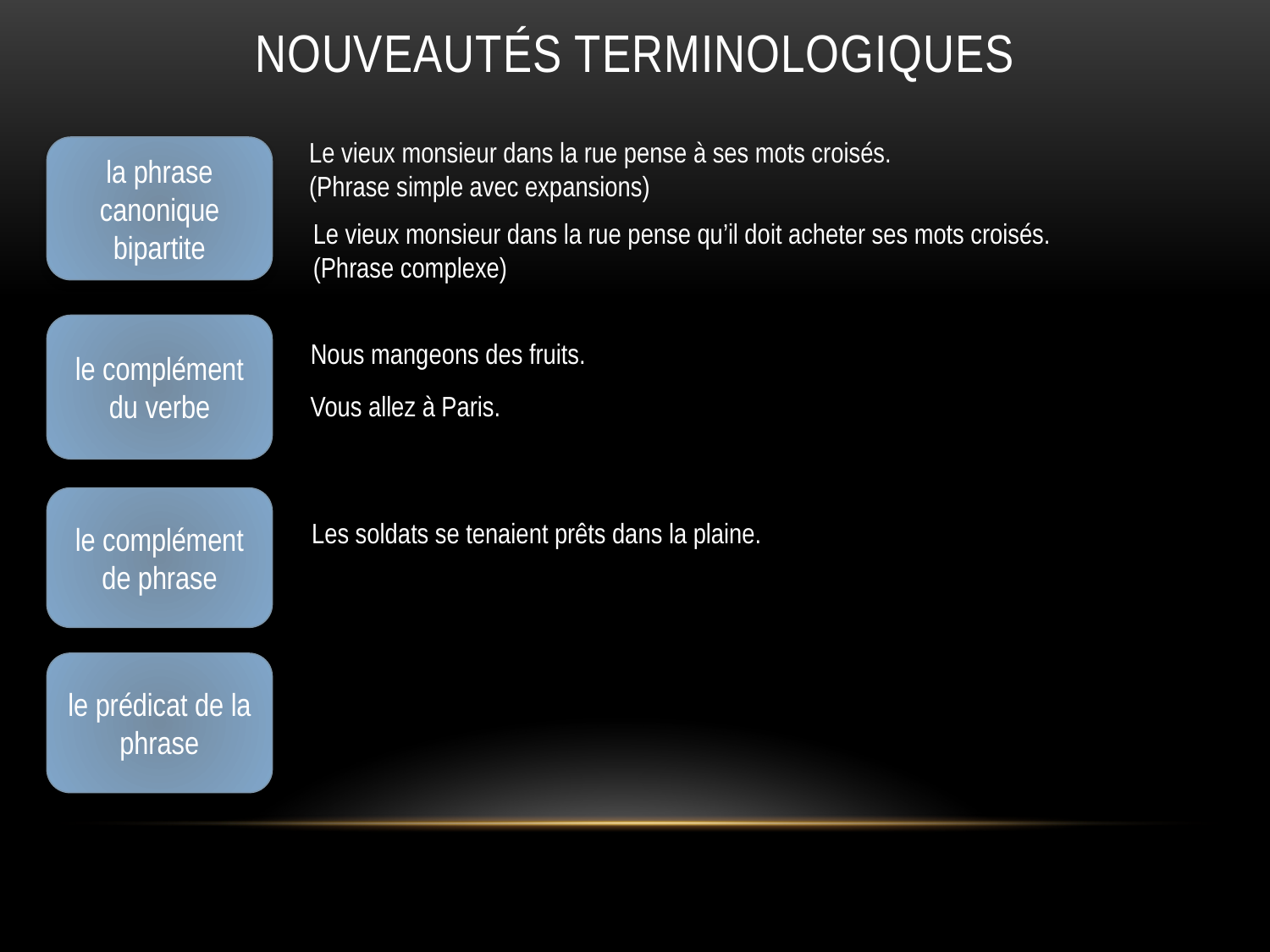

# Nouveautés terminologiques
Le vieux monsieur dans la rue pense à ses mots croisés.
(Phrase simple avec expansions)
la phrase canonique bipartite
Le vieux monsieur dans la rue pense qu’il doit acheter ses mots croisés.
(Phrase complexe)
le complément du verbe
Nous mangeons des fruits.
Vous allez à Paris.
le complément de phrase
Les soldats se tenaient prêts dans la plaine.
le prédicat de la phrase